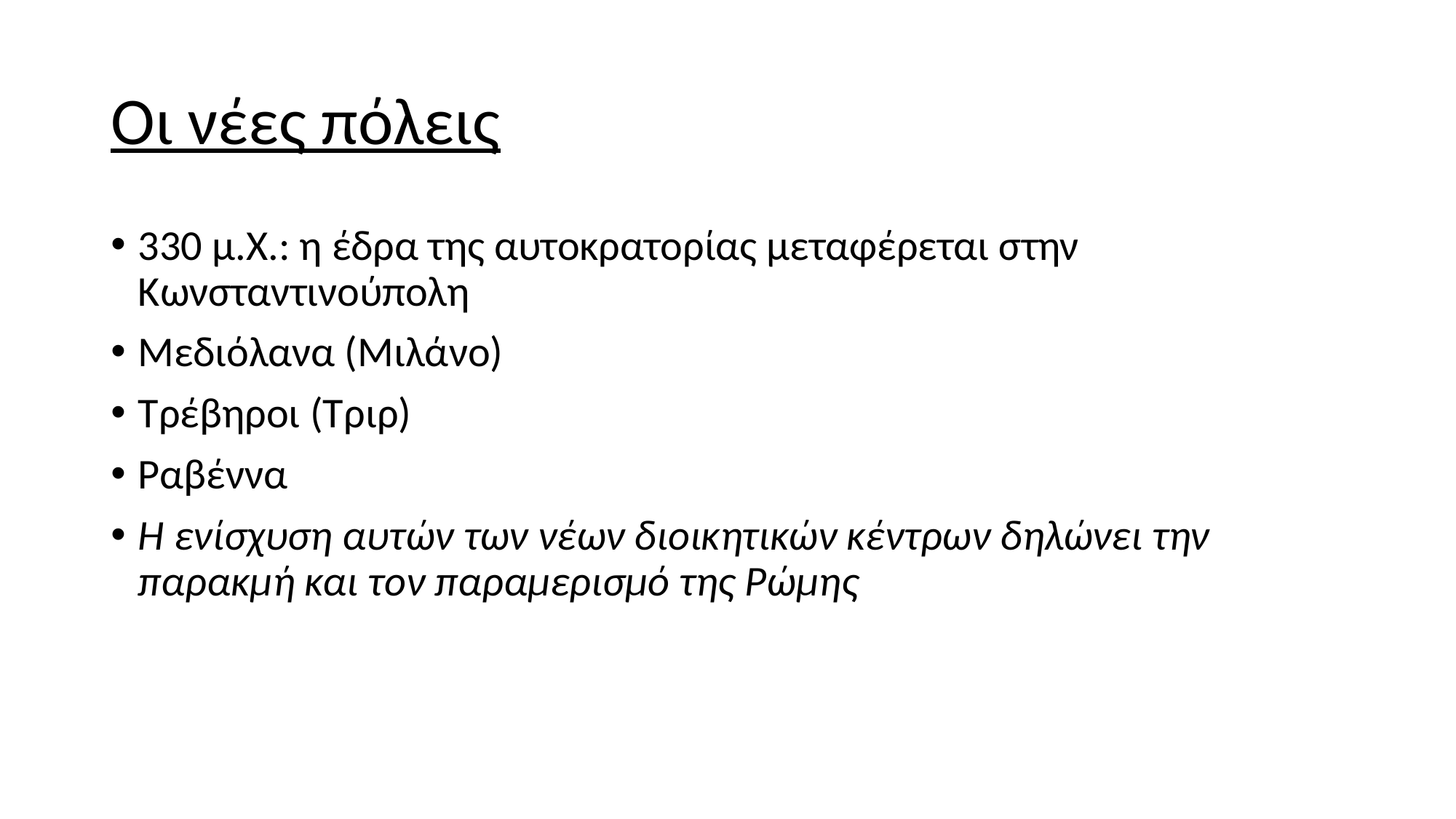

# Οι νέες πόλεις
330 μ.Χ.: η έδρα της αυτοκρατορίας μεταφέρεται στην Κωνσταντινούπολη
Μεδιόλανα (Μιλάνο)
Τρέβηροι (Τριρ)
Ραβέννα
Η ενίσχυση αυτών των νέων διοικητικών κέντρων δηλώνει την παρακμή και τον παραμερισμό της Ρώμης